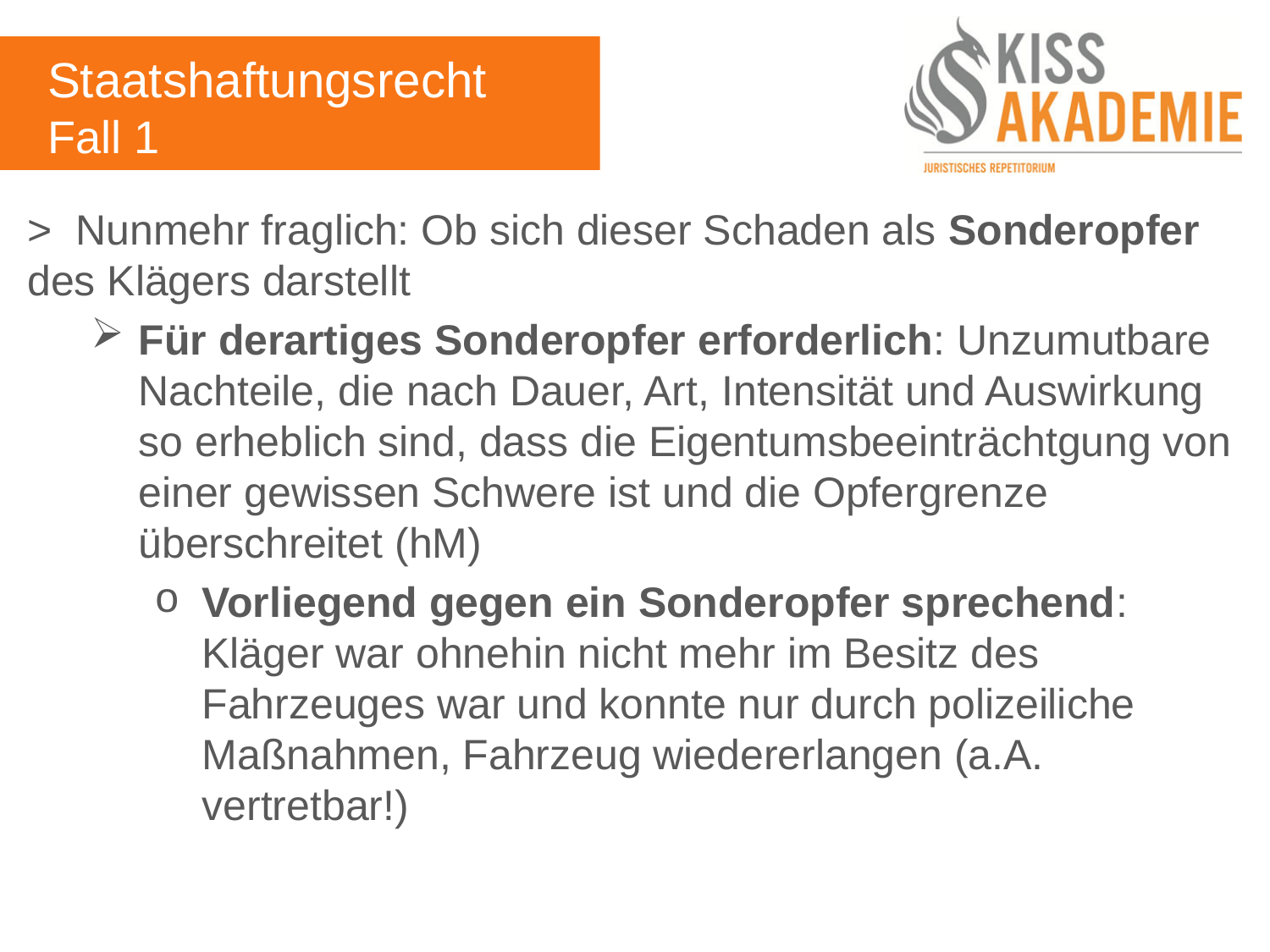

Staatshaftungsrecht
Fall 1
>  Nunmehr fraglich: Ob sich dieser Schaden als Sonderopfer des Klägers darstellt
Für derartiges Sonderopfer erforderlich: Unzumutbare Nachteile, die nach Dauer, Art, Intensität und Auswirkung so erheblich sind, dass die Eigentumsbeeinträchtgung von einer gewissen Schwere ist und die Opfergrenze überschreitet (hM)
Vorliegend gegen ein Sonderopfer sprechend: Kläger war ohnehin nicht mehr im Besitz des Fahrzeuges war und konnte nur durch polizeiliche Maßnahmen, Fahrzeug wiedererlangen (a.A. vertretbar!)